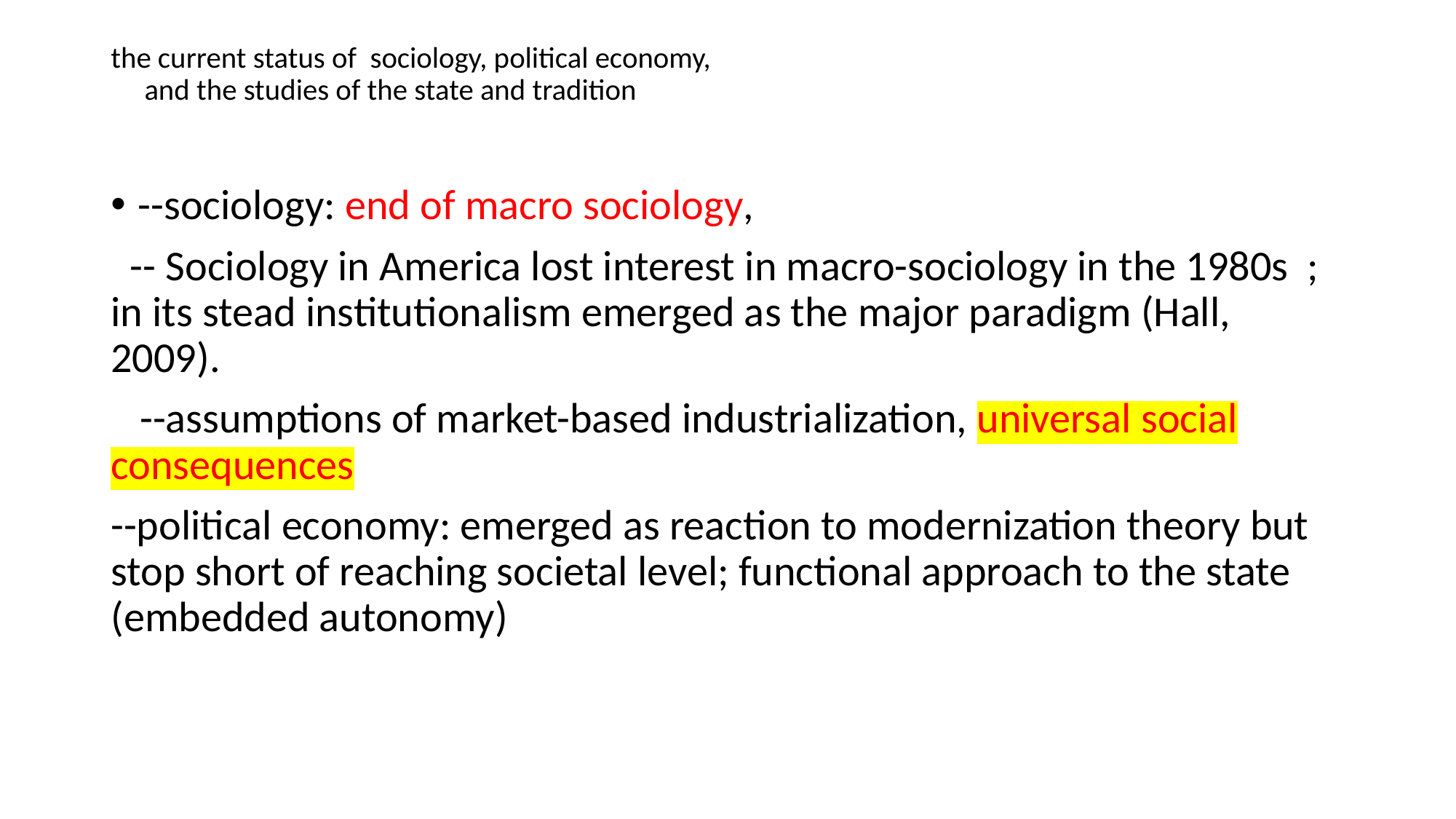

# the current status of  sociology, political economy, and the studies of the state and tradition
--sociology: end of macro sociology,
  -- Sociology in America lost interest in macro-sociology in the 1980s  ; in its stead institutionalism emerged as the major paradigm (Hall, 2009).
   --assumptions of market-based industrialization, universal social consequences
--political economy: emerged as reaction to modernization theory but stop short of reaching societal level; functional approach to the state (embedded autonomy)